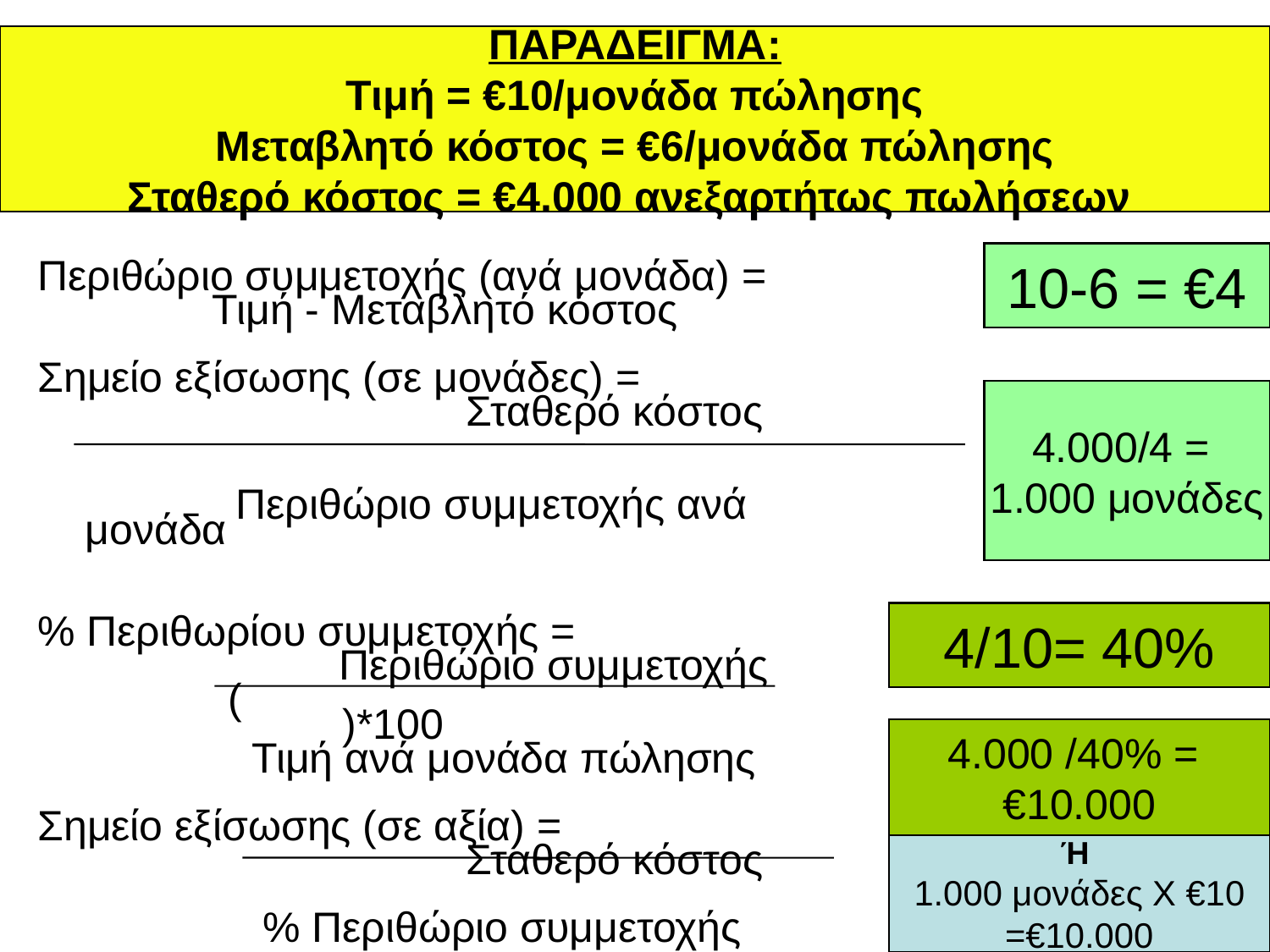

ΠΑΡΑΔΕΙΓΜΑ:
Τιμή = €10/μονάδα πώλησης
Μεταβλητό κόστος = €6/μονάδα πώλησης
Σταθερό κόστος = €4.000 ανεξαρτήτως πωλήσεων
Σημείο Εξίσωσης Συνολικών Εσόδων - Εξόδων
10-6 = €4
Περιθώριο συμμετοχής (ανά μονάδα) =
		Τιμή - Μεταβλητό κόστος

Σημείο εξίσωσης (σε μονάδες) =
				Σταθερό κόστος

		  Περιθώριο συμμετοχής ανά μονάδα

% Περιθωρίου συμμετοχής =
			Περιθώριο συμμετοχής
(			      		       )*100
  Τιμή ανά μονάδα πώλησης

Σημείο εξίσωσης (σε αξία) =
				Σταθερό κόστος

                   % Περιθώριο συμμετοχής

4.000/4 =
1.000 μονάδες
4/10= 40%
4.000 /40% =
€10.000
Ή
1.000 μονάδες Χ €10
=€10.000